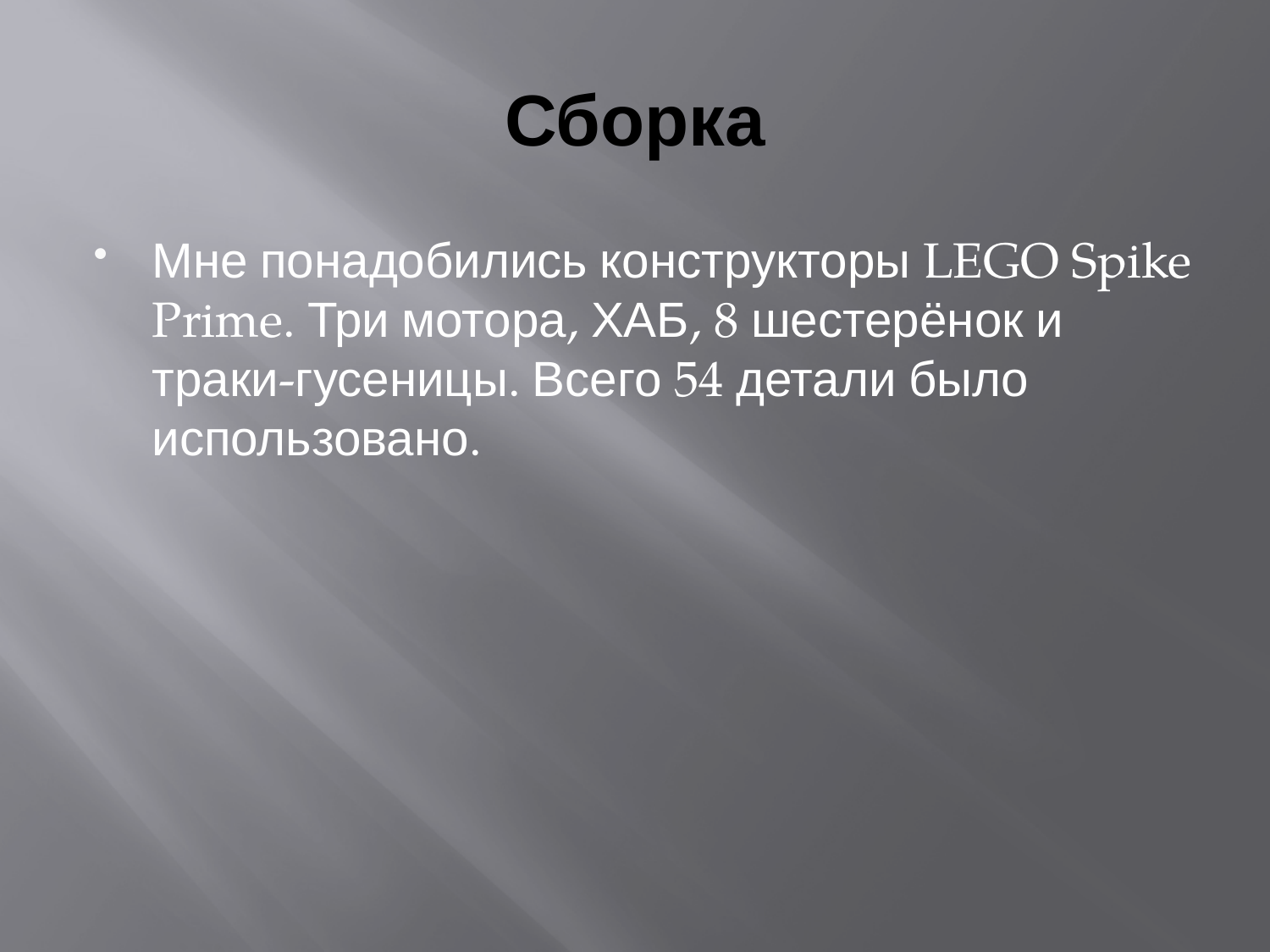

# Сборка
Мне понадобились конструкторы LEGO Spike Prime. Три мотора, ХАБ, 8 шестерёнок и траки-гусеницы. Всего 54 детали было использовано.